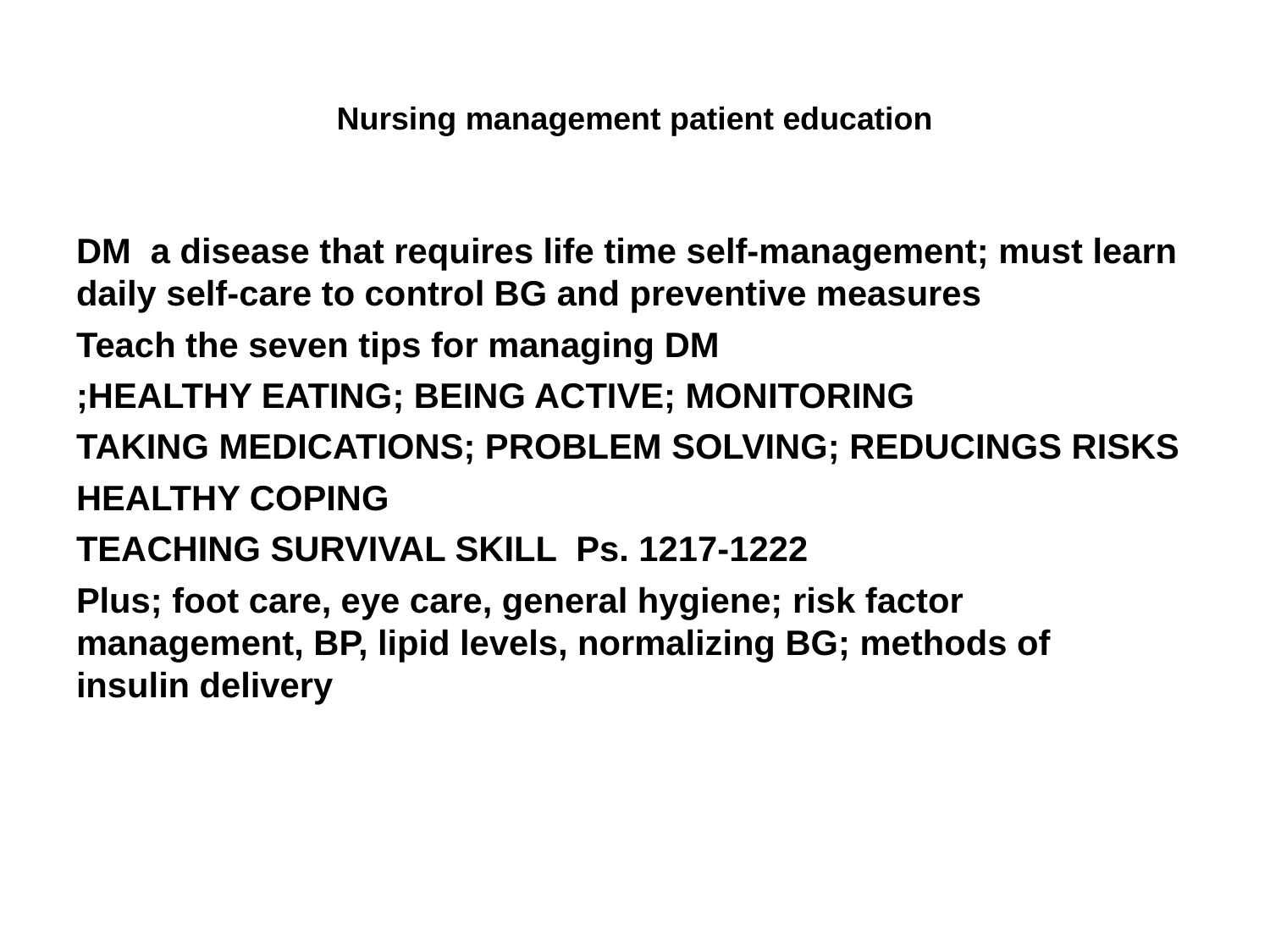

# Nursing management patient education
DM  a disease that requires life time self-management; must learn daily self-care to control BG and preventive measures
Teach the seven tips for managing DM
HEALTHY EATING; BEING ACTIVE; MONITORING;
TAKING MEDICATIONS; PROBLEM SOLVING; REDUCINGS RISKS
HEALTHY COPING
TEACHING SURVIVAL SKILL  Ps. 1217-1222
Plus; foot care, eye care, general hygiene; risk factor management, BP, lipid levels, normalizing BG; methods of insulin delivery